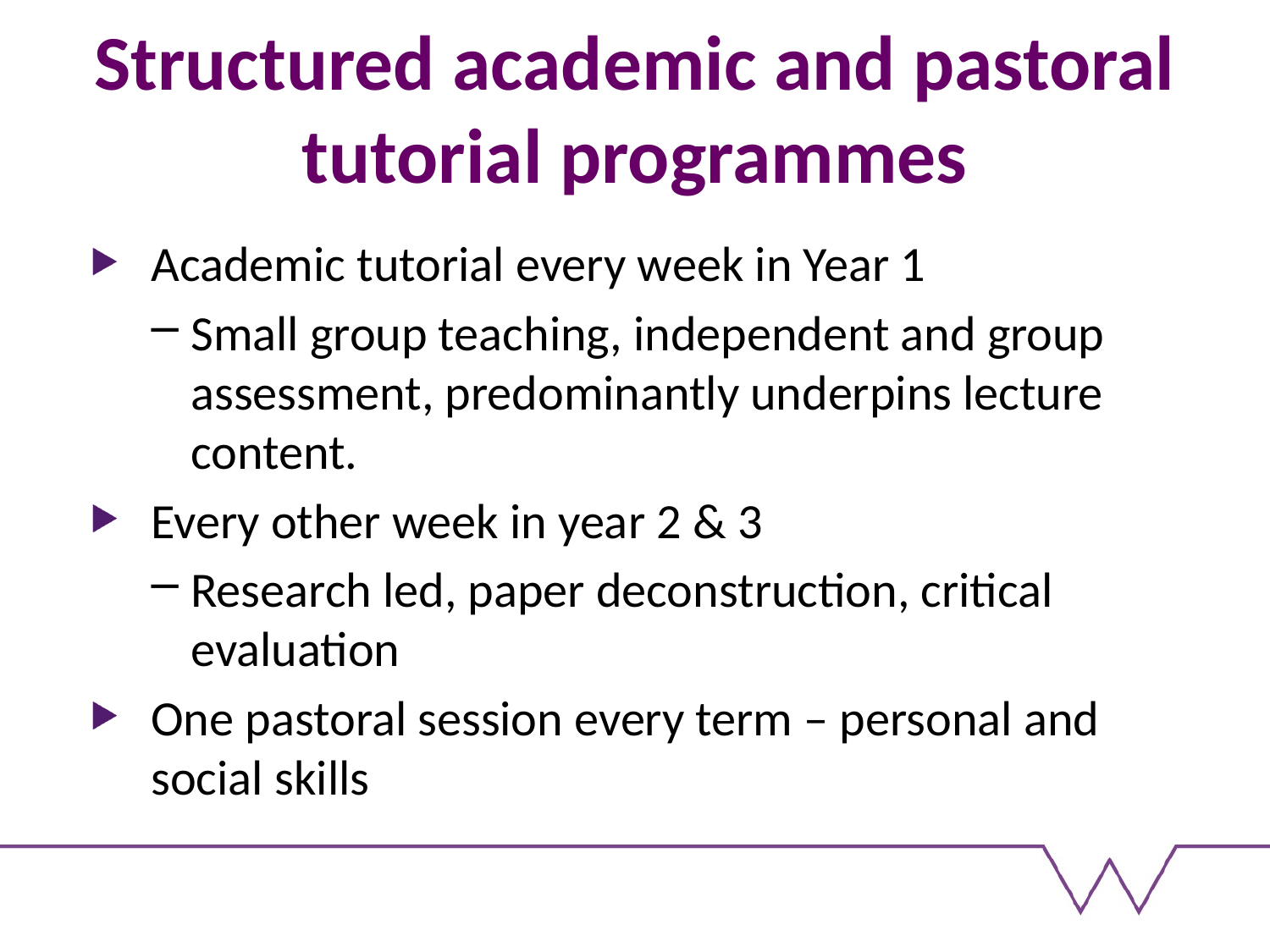

# Structured academic and pastoral tutorial programmes
Academic tutorial every week in Year 1
Small group teaching, independent and group assessment, predominantly underpins lecture content.
Every other week in year 2 & 3
Research led, paper deconstruction, critical evaluation
One pastoral session every term – personal and social skills